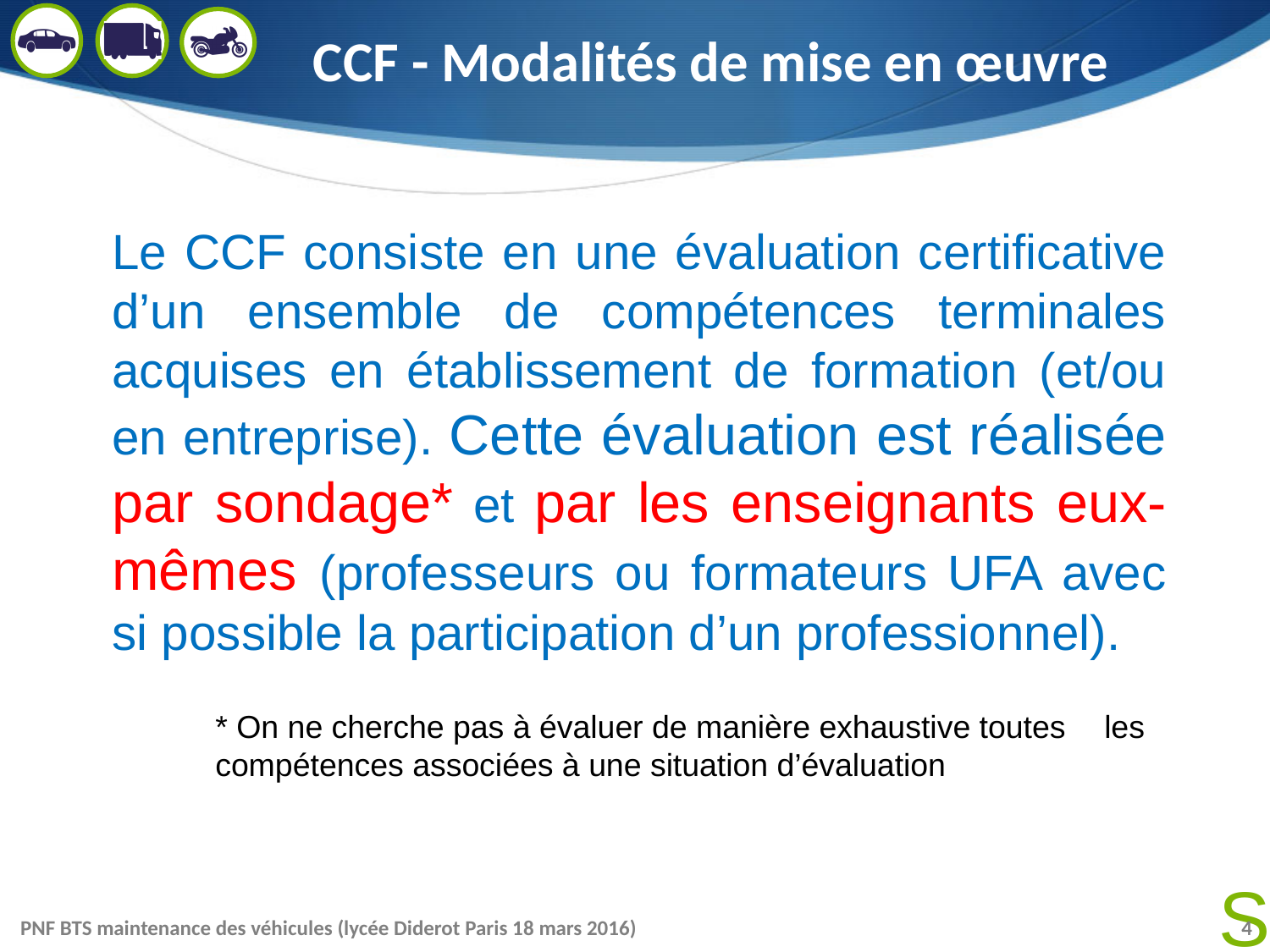

# CCF - Modalités de mise en œuvre
Le CCF consiste en une évaluation certificative d’un ensemble de compétences terminales acquises en établissement de formation (et/ou en entreprise). Cette évaluation est réalisée par sondage* et par les enseignants eux-mêmes (professeurs ou formateurs UFA avec si possible la participation d’un professionnel).

	* On ne cherche pas à évaluer de manière exhaustive toutes 	les compétences associées à une situation d’évaluation